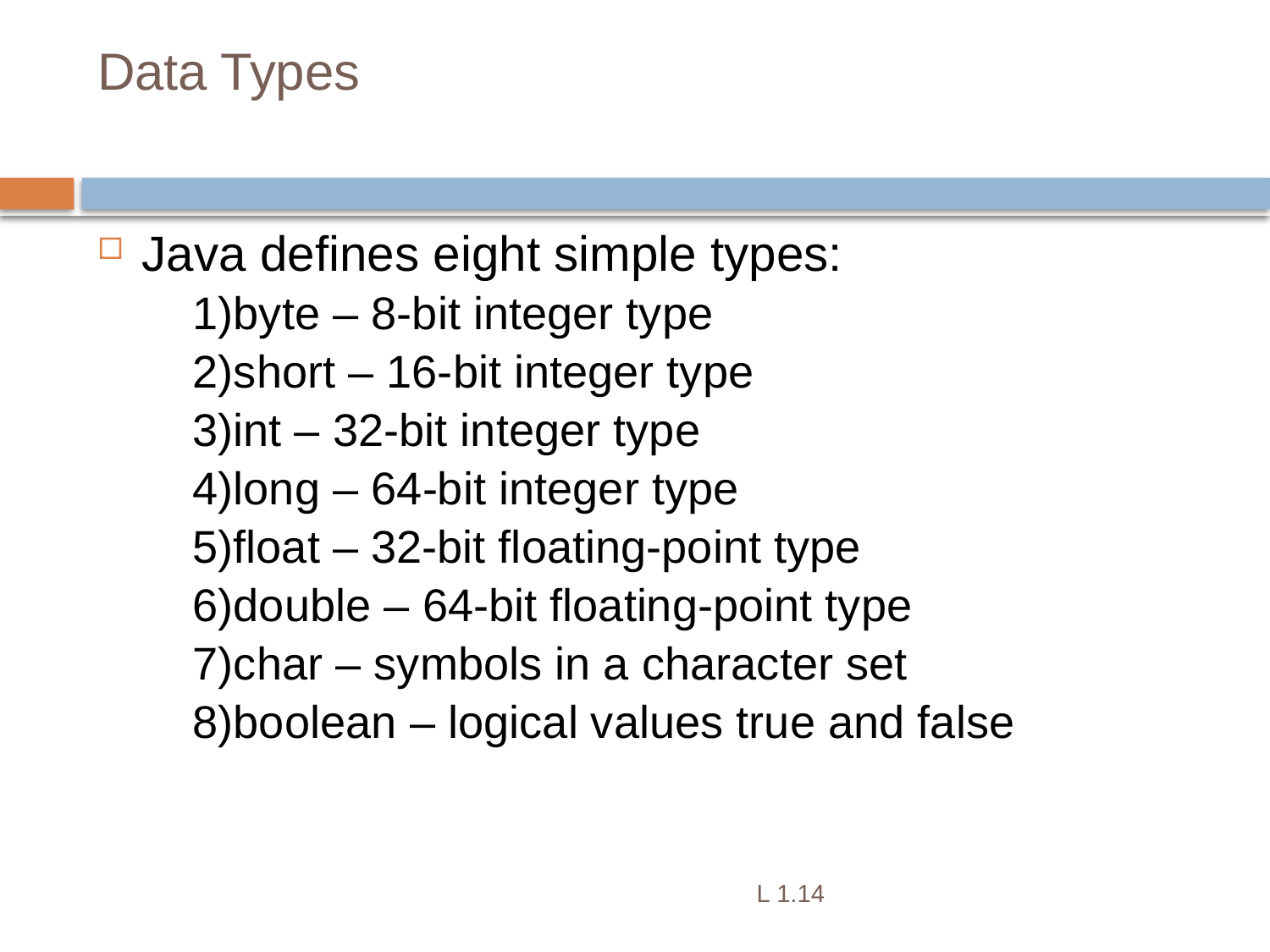

# Data Types
Java defines eight simple types:
1)byte – 8-bit integer type
2)short – 16-bit integer type
3)int – 32-bit integer type
4)long – 64-bit integer type
5)float – 32-bit floating-point type
6)double – 64-bit floating-point type
7)char – symbols in a character set
8)boolean – logical values true and false
L 1.14